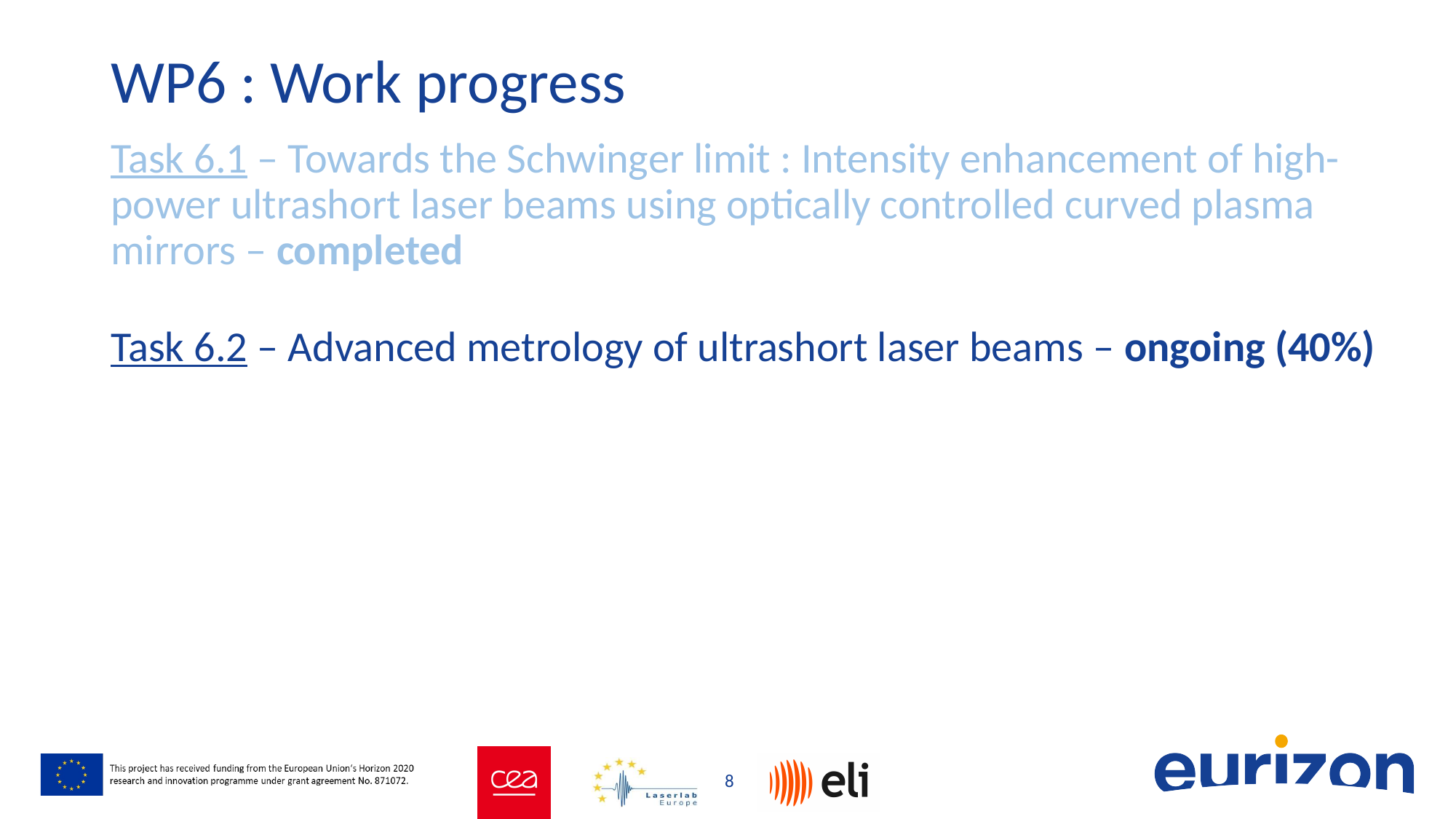

# WP6 : Work progress
Task 6.1 – Towards the Schwinger limit : Intensity enhancement of high-power ultrashort laser beams using optically controlled curved plasma mirrors – completed

Task 6.2 – Advanced metrology of ultrashort laser beams – ongoing (40%)

8